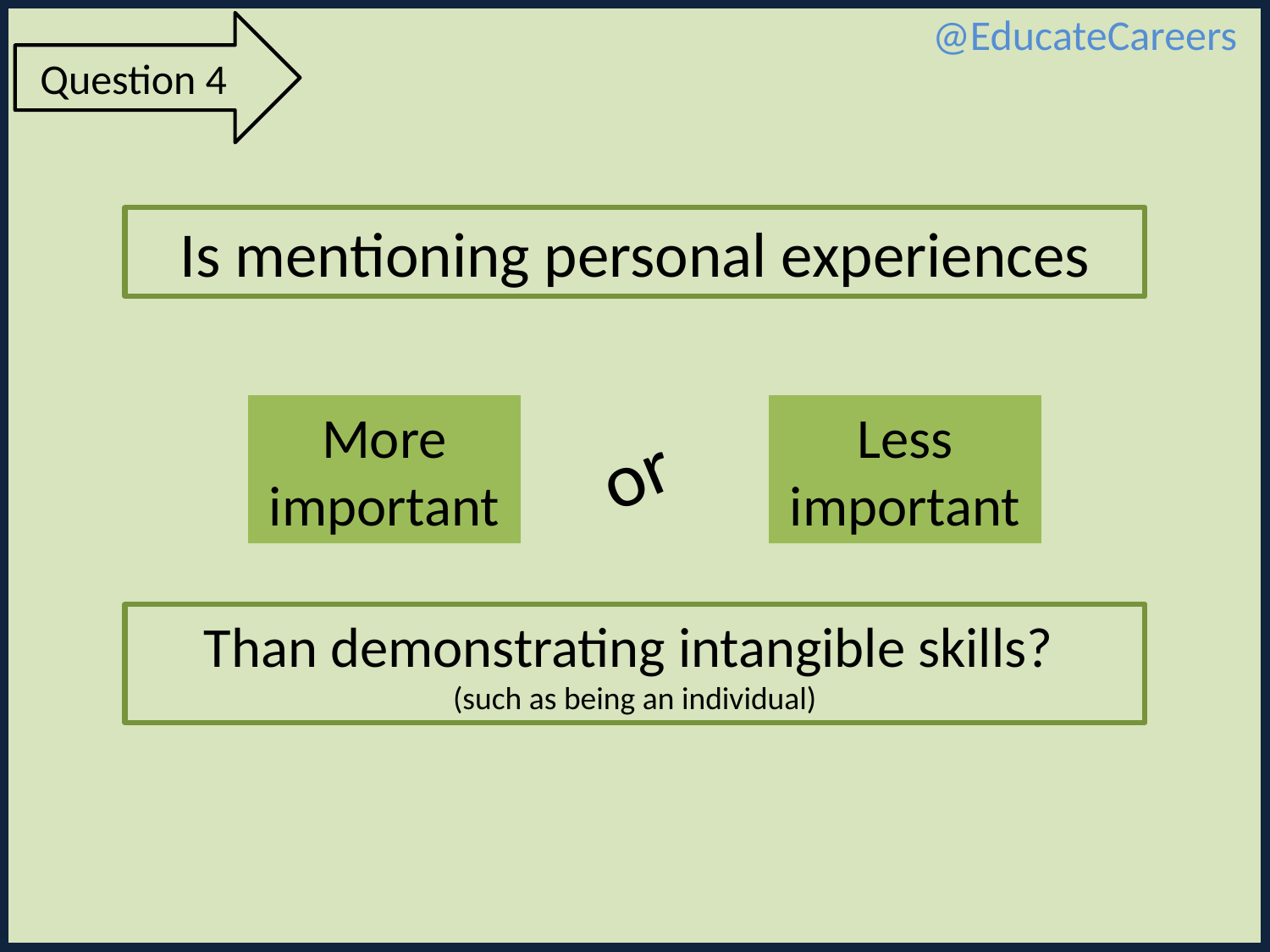

@EducateCareers

Question 4
Is mentioning personal experiences
More important
Less important
or
Than demonstrating intangible skills?
(such as being an individual)